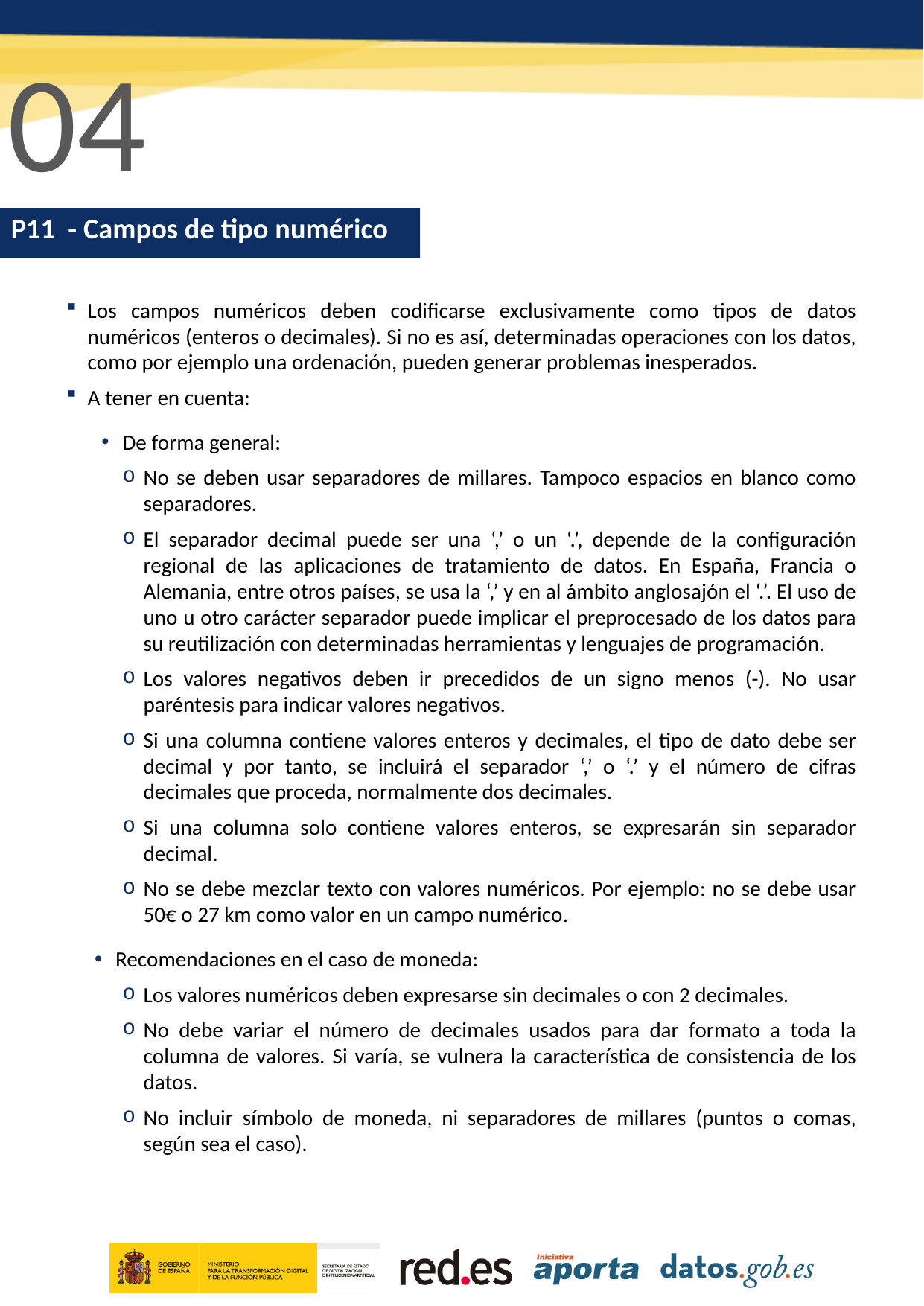

04
P11  - Campos de tipo numérico
Los campos numéricos deben codificarse exclusivamente como tipos de datos numéricos (enteros o decimales). Si no es así, determinadas operaciones con los datos, como por ejemplo una ordenación, pueden generar problemas inesperados.
A tener en cuenta:
De forma general:
No se deben usar separadores de millares. Tampoco espacios en blanco como separadores.
El separador decimal puede ser una ‘,’ o un ‘.’, depende de la configuración regional de las aplicaciones de tratamiento de datos. En España, Francia o Alemania, entre otros países, se usa la ‘,’ y en al ámbito anglosajón el ‘.’. El uso de uno u otro carácter separador puede implicar el preprocesado de los datos para su reutilización con determinadas herramientas y lenguajes de programación.
Los valores negativos deben ir precedidos de un signo menos (-). No usar paréntesis para indicar valores negativos.
Si una columna contiene valores enteros y decimales, el tipo de dato debe ser decimal y por tanto, se incluirá el separador ‘,’ o ‘.’ y el número de cifras decimales que proceda, normalmente dos decimales.
Si una columna solo contiene valores enteros, se expresarán sin separador decimal.
No se debe mezclar texto con valores numéricos. Por ejemplo: no se debe usar 50€ o 27 km como valor en un campo numérico.
Recomendaciones en el caso de moneda:
Los valores numéricos deben expresarse sin decimales o con 2 decimales.
No debe variar el número de decimales usados para dar formato a toda la columna de valores. Si varía, se vulnera la característica de consistencia de los datos.
No incluir símbolo de moneda, ni separadores de millares (puntos o comas, según sea el caso).